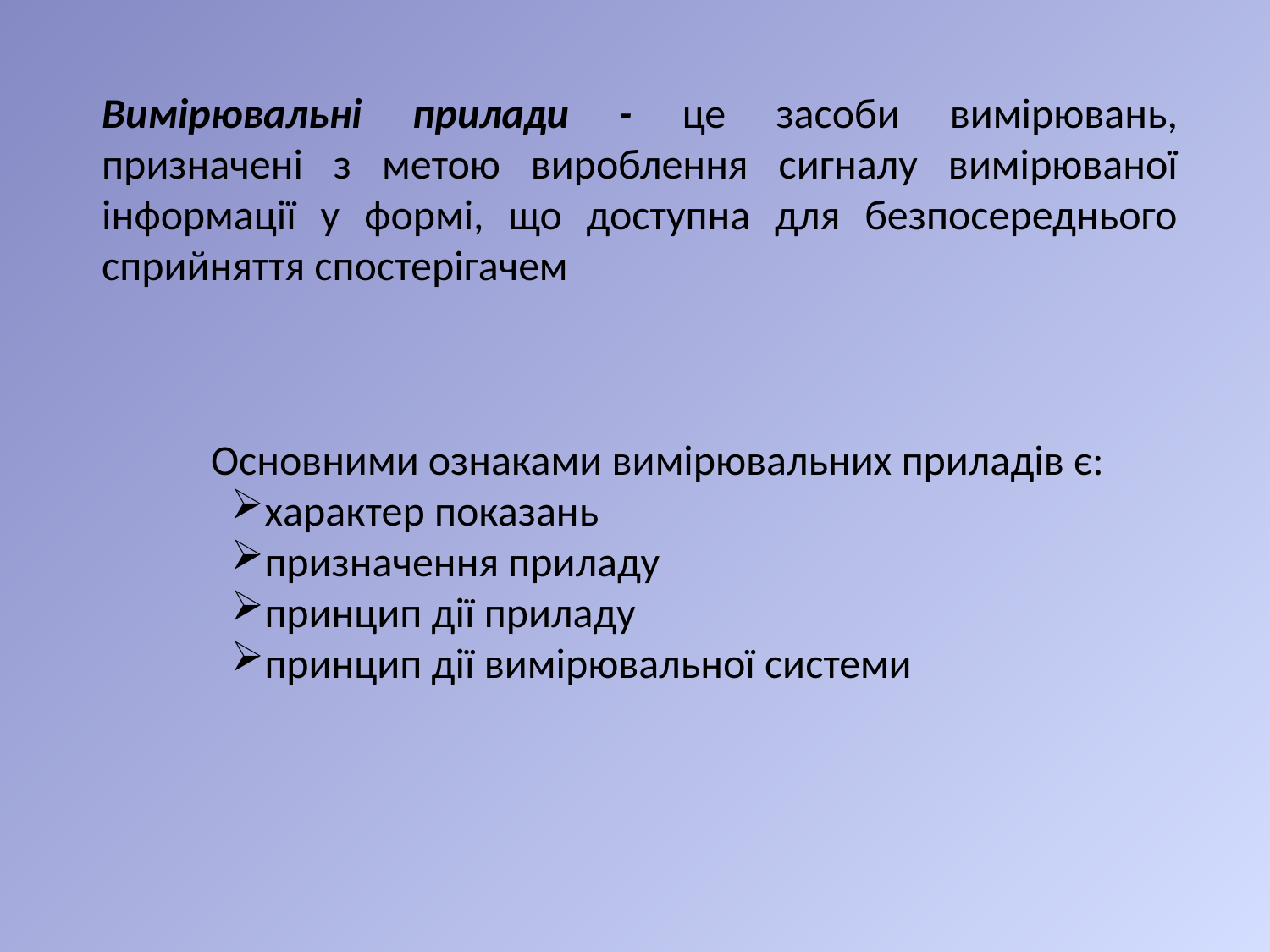

Вимірювальні прилади - це засоби вимірювань, призначені з метою вироблення сигналу вимірюваної інформації у формі, що доступна для безпосереднього сприйняття спостерігачем
Основними ознаками вимірювальних приладів є:
характер показань
призначення приладу
принцип дії приладу
принцип дії вимірювальної системи